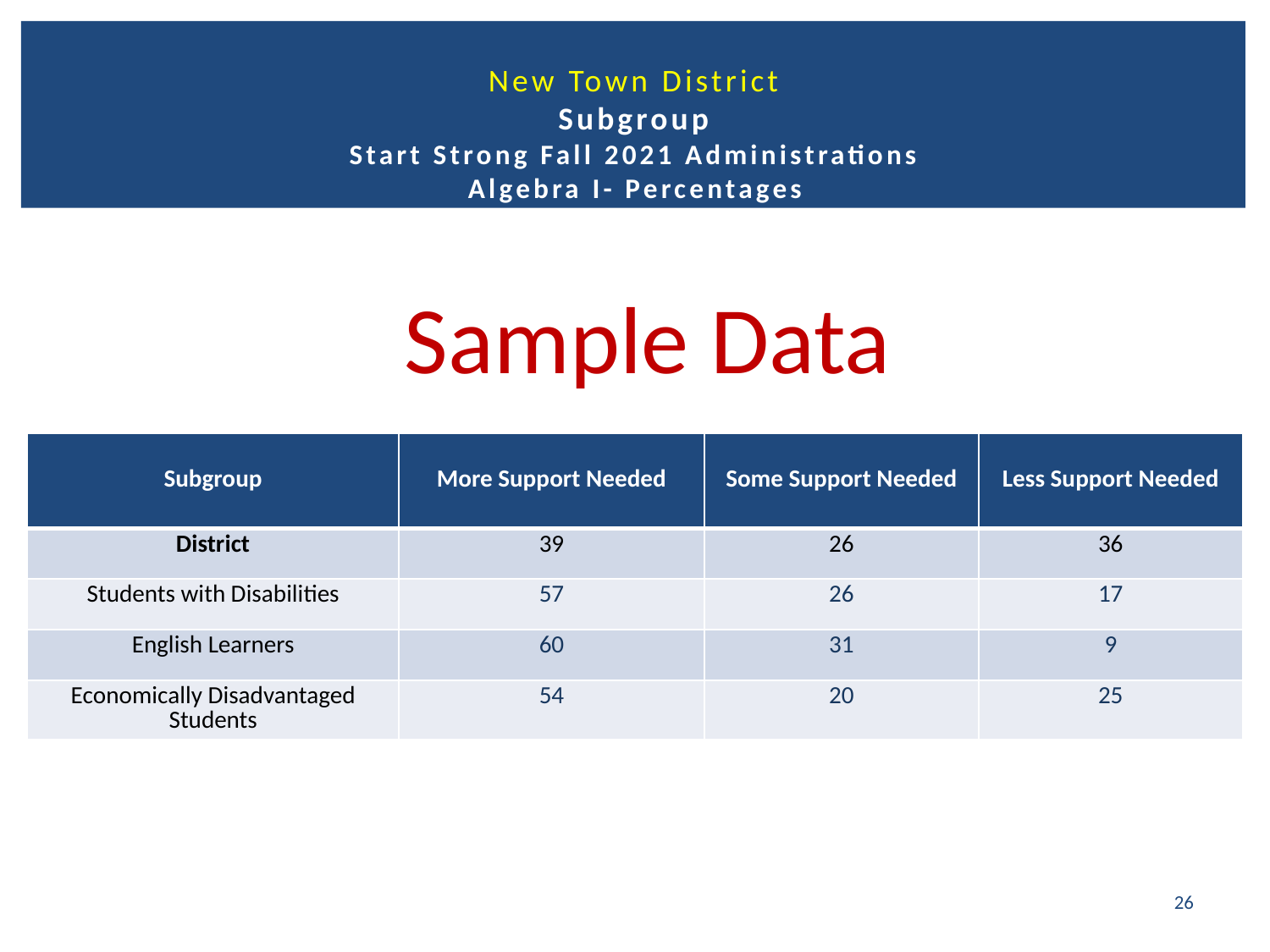

# New Town District Subgroup Start Strong Fall 2021 Administrations Algebra I- Percentages
Sample Data
| Subgroup | More Support Needed | Some Support Needed | Less Support Needed |
| --- | --- | --- | --- |
| District | 39 | 26 | 36 |
| Students with Disabilities | 57 | 26 | 17 |
| English Learners | 60 | 31 | 9 |
| Economically Disadvantaged Students | 54 | 20 | 25 |
26